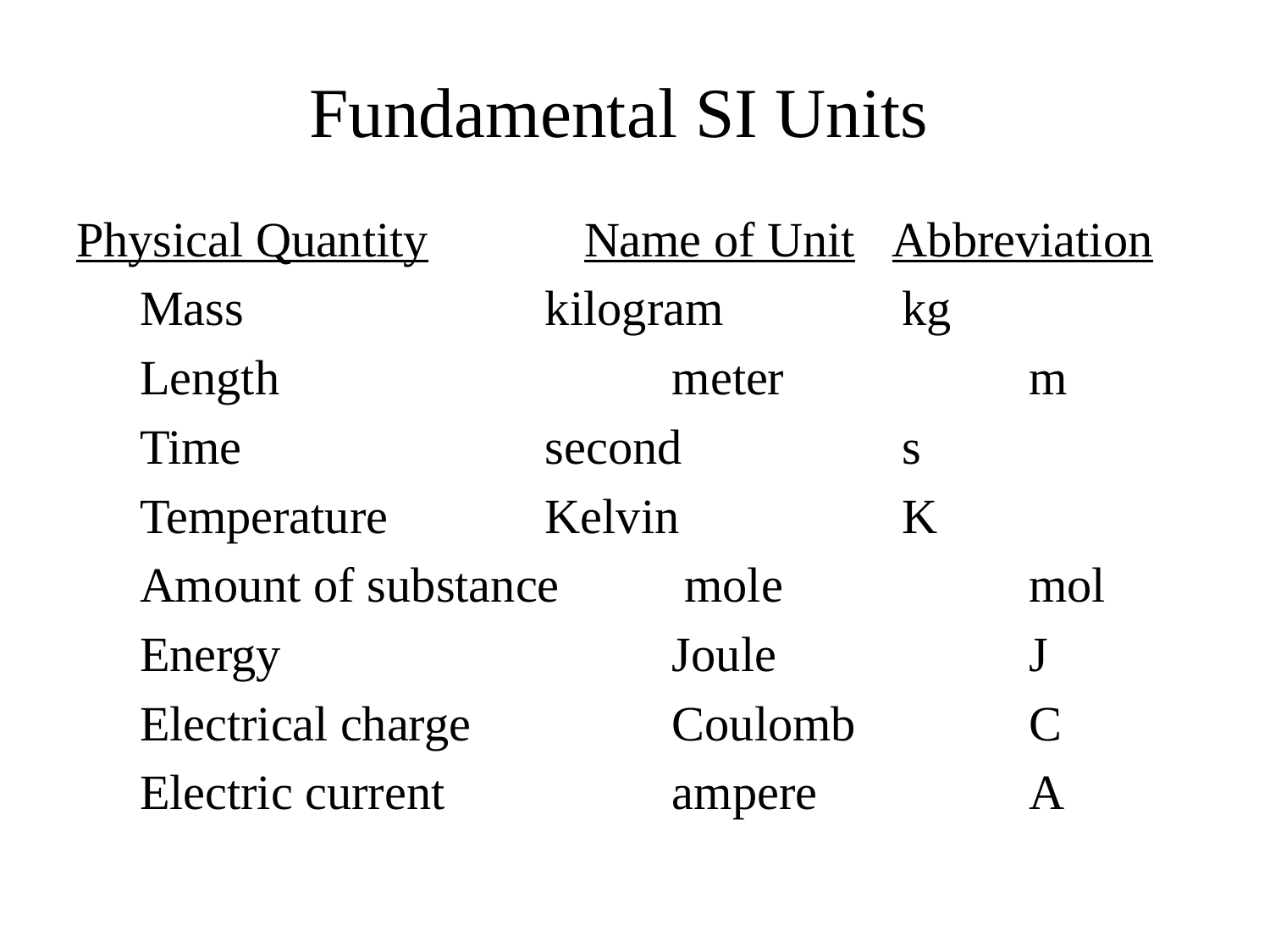

# Fundamental SI Units
Physical Quantity	   	Name of Unit   Abbreviation
Mass		     	  kilogram		kg
Length		     	  meter		m
Time		     	  second		s
Temperature	     	  Kelvin		K
Amount of substance	   mole		mol
Energy		      	  Joule		J
Electrical charge     	  Coulomb		C
Electric current	       	  ampere		A